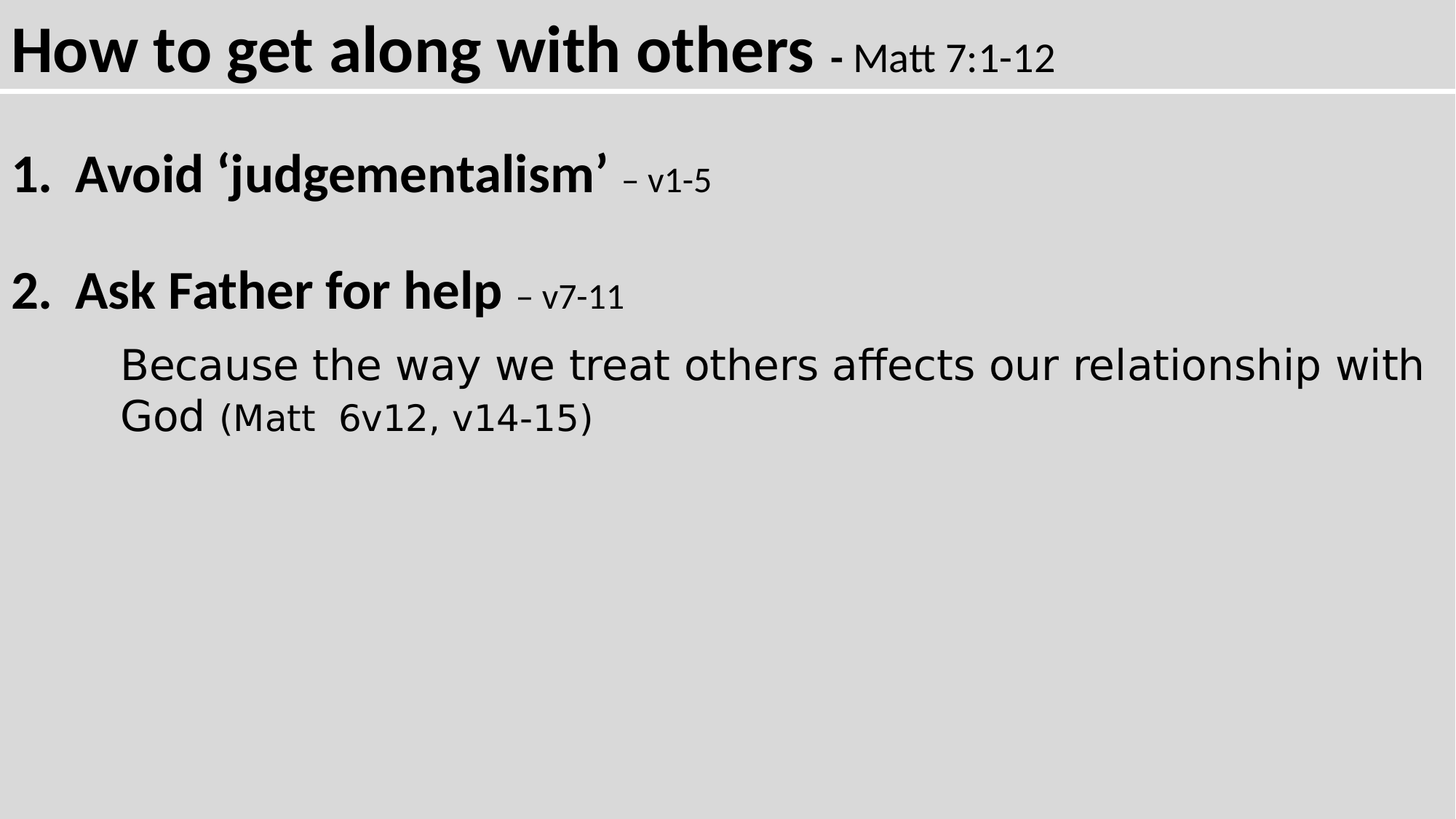

How to get along with others - Matt 7:1-12
Avoid ‘judgementalism’ – v1-5
Ask Father for help – v7-11
	Because the way we treat others affects our relationship with 	God (Matt 	6v12, v14-15)